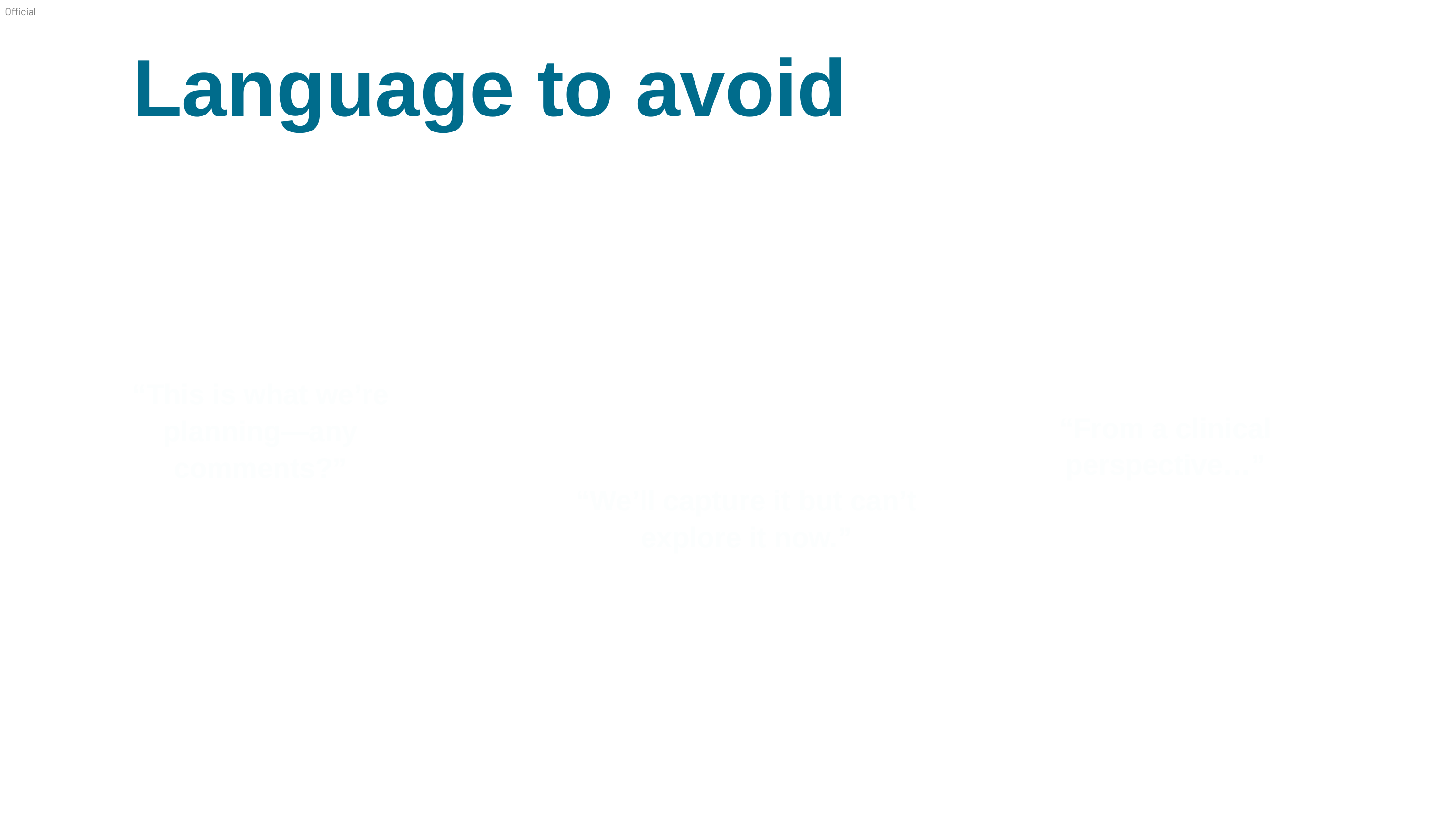

Language to avoid

“This is what we’re planning—any comments?”

“From a clinical perspective…”

“We’ll capture it but can’t explore it now.”